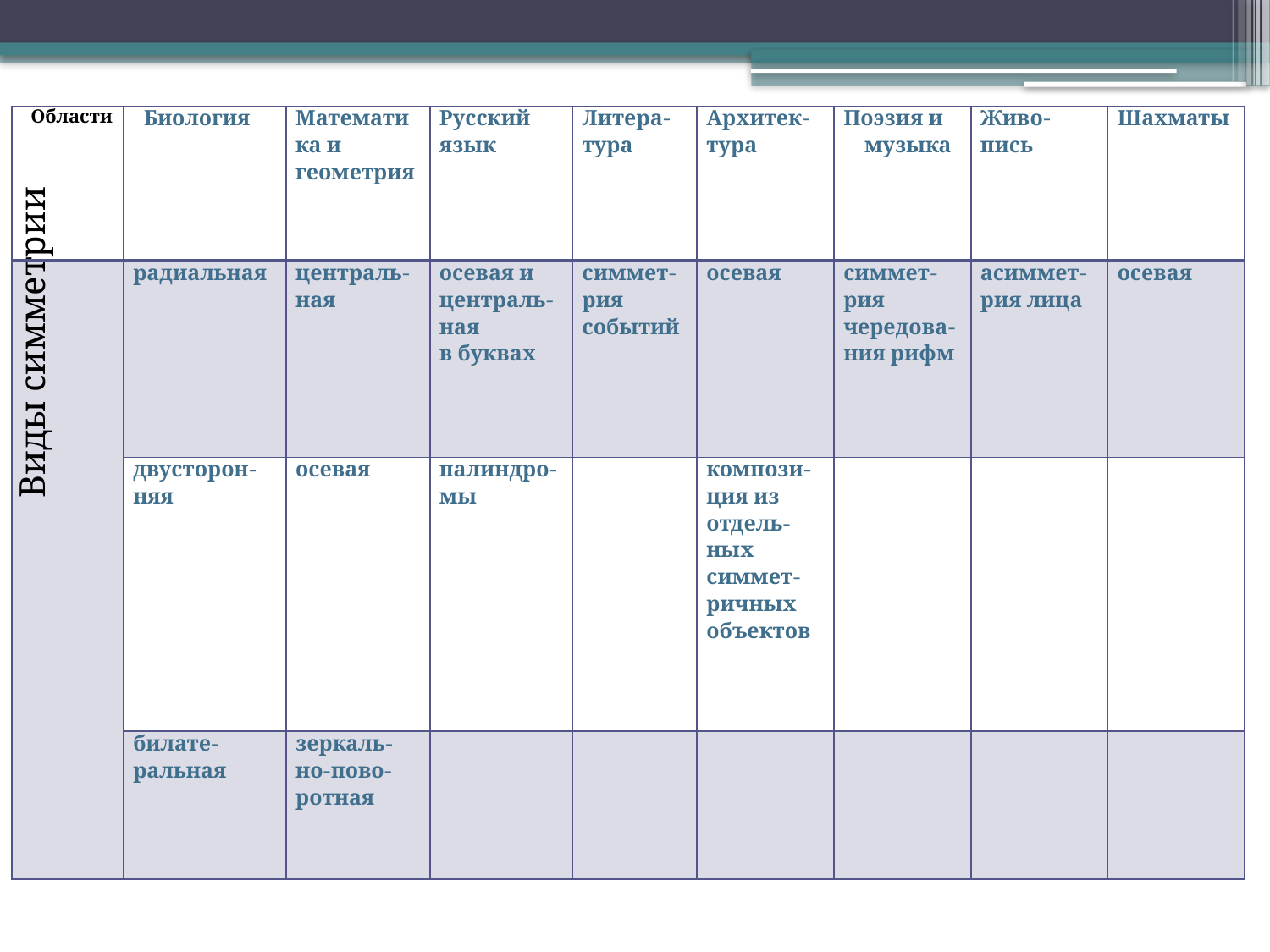

| Области | Биология | Математика и геометрия | Русский язык | Литера-тура | Архитек-тура | Поэзия и музыка | Живо-пись | Шахматы |
| --- | --- | --- | --- | --- | --- | --- | --- | --- |
| Виды симметрии | радиальная | централь-ная | осевая и централь-ная в буквах | симмет-рия событий | осевая | симмет-рия чередова-ния рифм | асиммет-рия лица | осевая |
|  | двусторон-няя | осевая | палиндро-мы |  | компози-ция из отдель-ных симмет-ричных объектов |  |  |  |
|  | билате-ральная | зеркаль-но-пово-ротная |  |  |  |  |  |  |